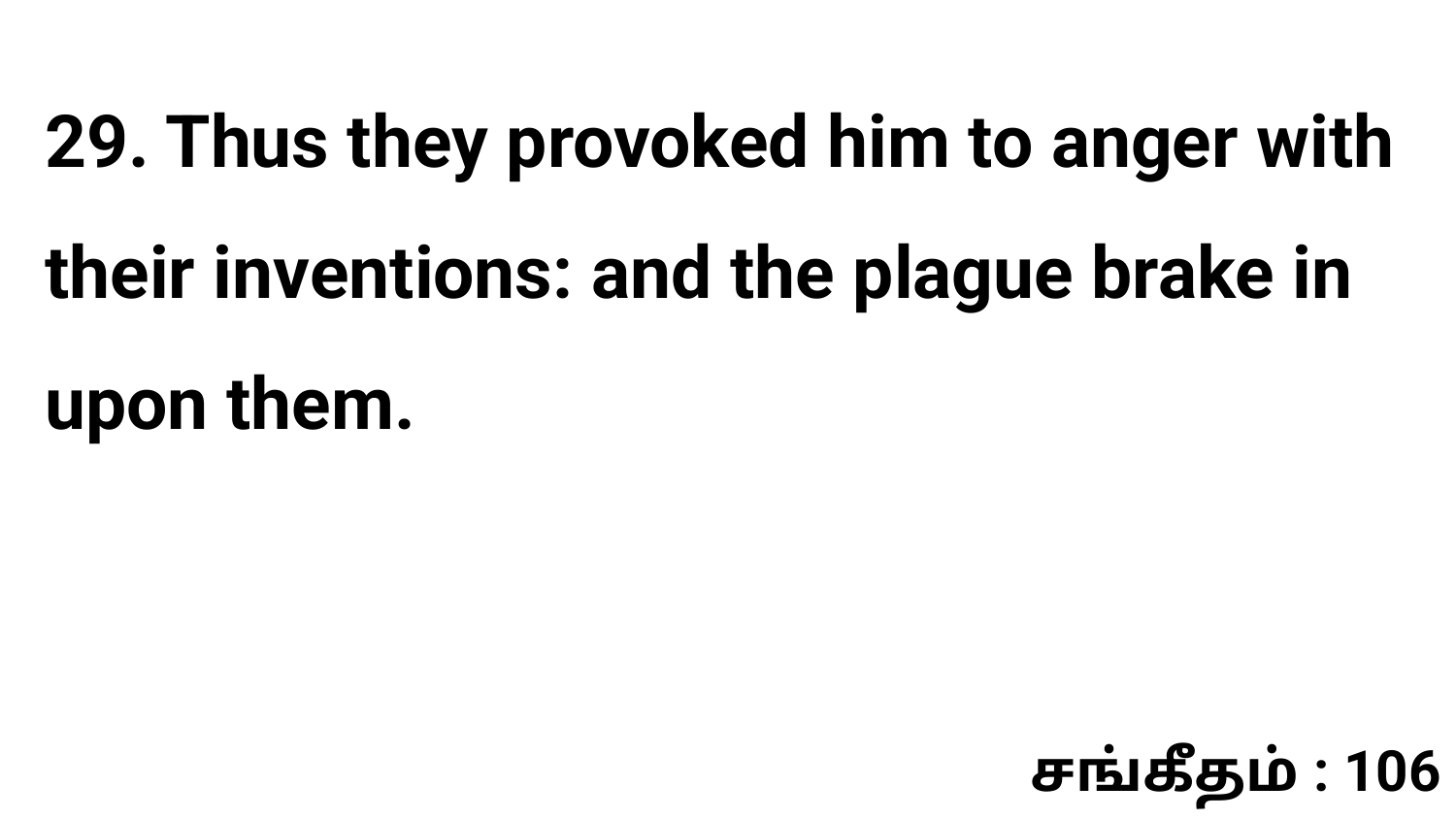

29. Thus they provoked him to anger with their inventions: and the plague brake in upon them.
சங்கீதம் : 106